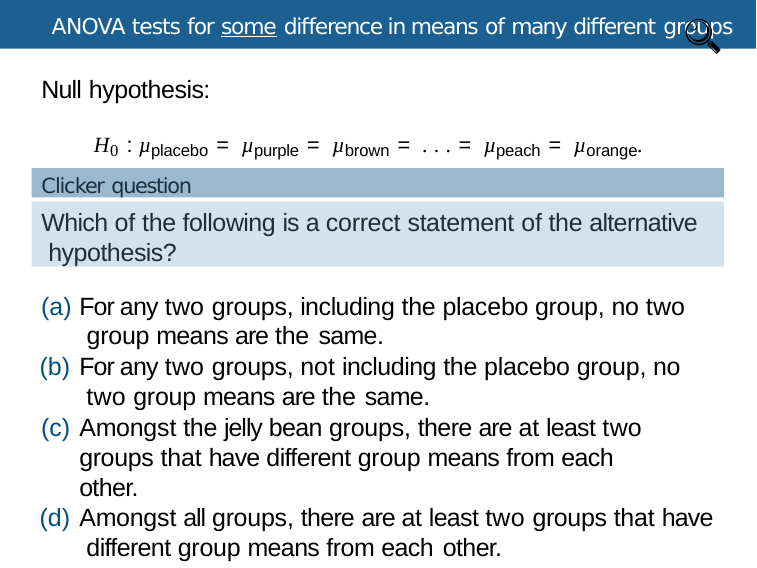

🔍
ANOVA tests for some diﬀerence in means of many diﬀerent groups

Null hypothesis:
H0 : µplacebo = µpurple = µbrown = . . . = µpeach = µorange.
Clicker question
Which of the following is a correct statement of the alternative  hypothesis?
For any two groups, including the placebo group, no two  group means are the same.
For any two groups, not including the placebo group, no  two group means are the same.
Amongst the jelly bean groups, there are at least two  groups that have different group means from each other.
Amongst all groups, there are at least two groups that have  different group means from each other.